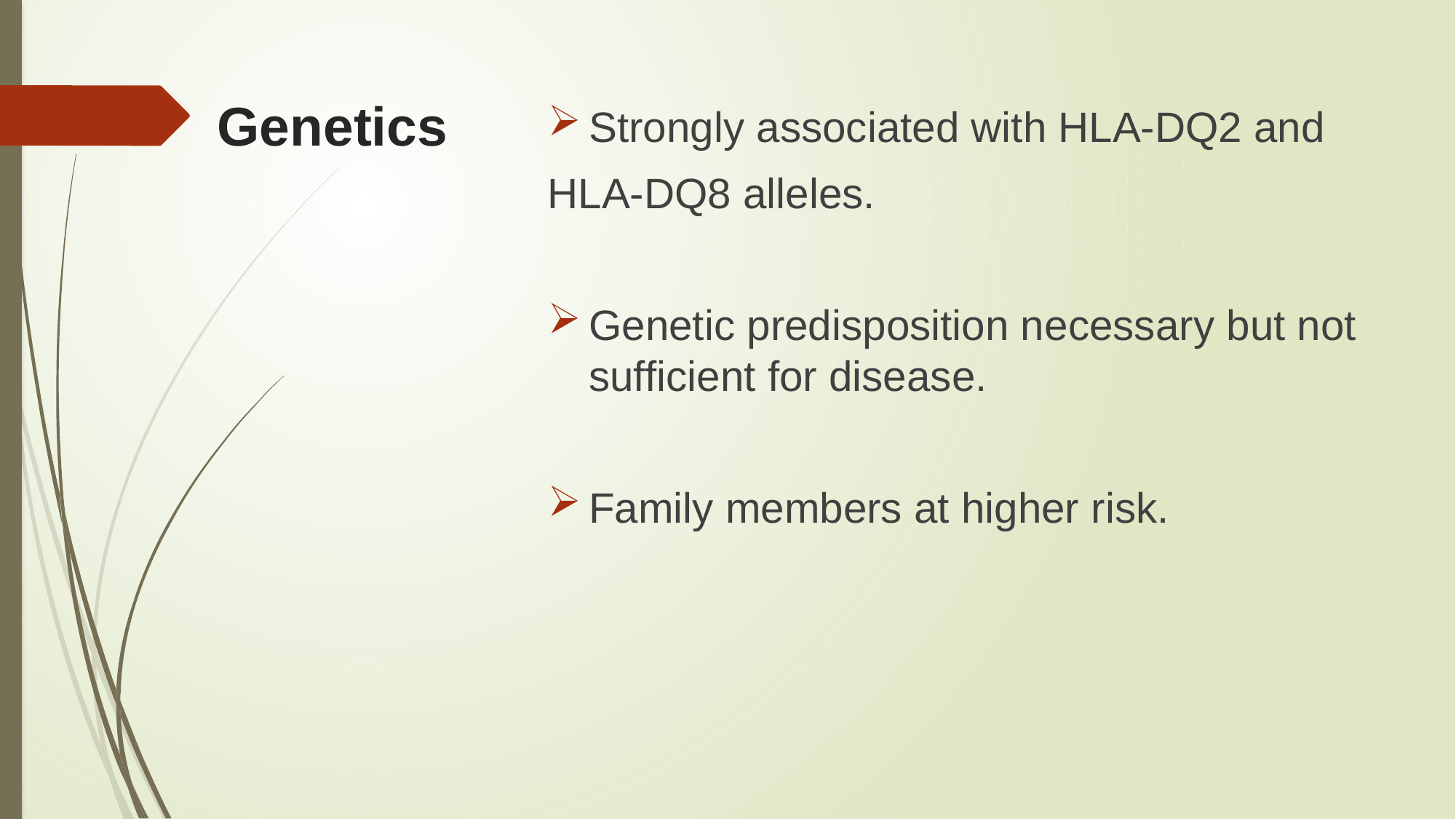

# Genetics
Strongly associated with HLA-DQ2 and
HLA-DQ8 alleles.

Genetic predisposition necessary but not sufficient for disease.

Family members at higher risk.